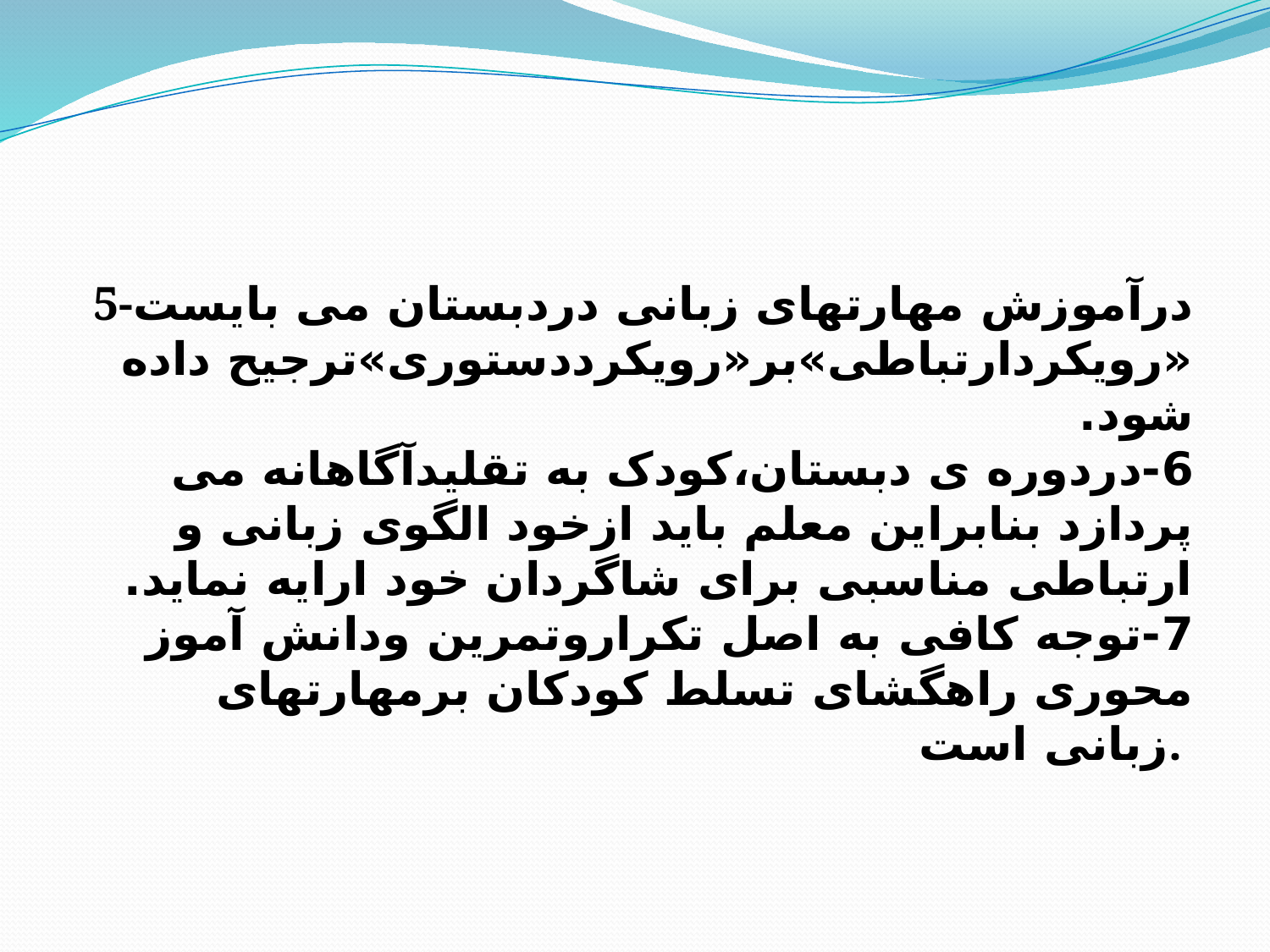

#
5-درآموزش مهارتهای زبانی دردبستان می بایست «رویکردارتباطی»بر«رویکرددستوری»ترجیح داده شود.
6-دردوره ی دبستان،کودک به تقلیدآگاهانه می پردازد بنابراین معلم باید ازخود الگوی زبانی و ارتباطی مناسبی برای شاگردان خود ارایه نماید.
7-توجه کافی به اصل تکراروتمرین ودانش آموز محوری راهگشای تسلط کودکان برمهارتهای زبانی است.